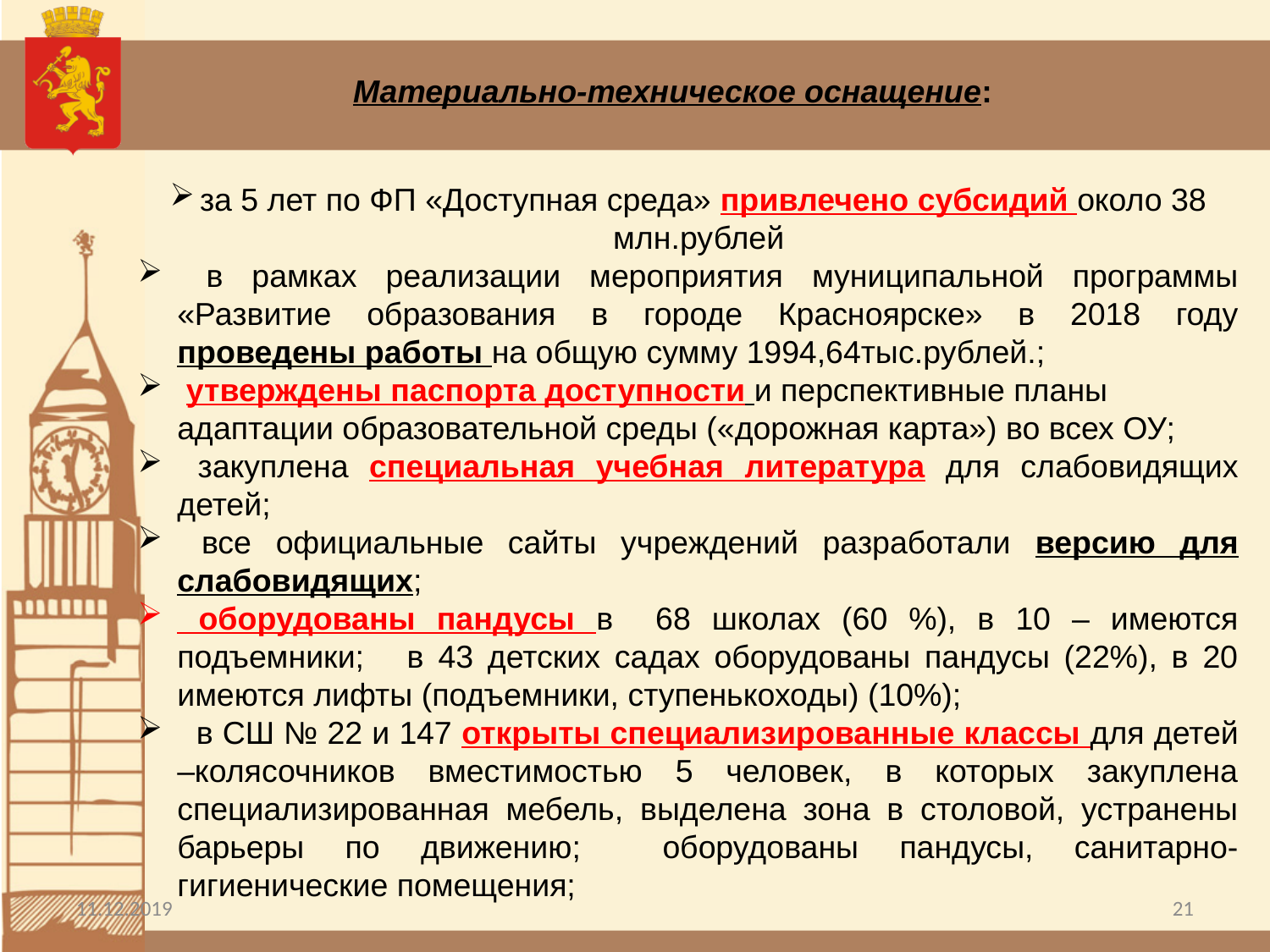

Материально-техническое оснащение:
за 5 лет по ФП «Доступная среда» привлечено субсидий около 38 млн.рублей
 в рамках реализации мероприятия муниципальной программы «Развитие образования в городе Красноярске» в 2018 году проведены работы на общую сумму 1994,64тыс.рублей.;
 утверждены паспорта доступности и перспективные планы адаптации образовательной среды («дорожная карта») во всех ОУ;
 закуплена специальная учебная литература для слабовидящих детей;
 все официальные сайты учреждений разработали версию для слабовидящих;
 оборудованы пандусы в  68 школах (60 %), в 10 – имеются подъемники;   в 43 детских садах оборудованы пандусы (22%), в 20 имеются лифты (подъемники, ступенькоходы) (10%);
  в СШ № 22 и 147 открыты специализированные классы для детей –колясочников вместимостью 5 человек, в которых закуплена специализированная мебель, выделена зона в столовой, устранены барьеры по движению;  оборудованы пандусы, санитарно-гигиенические помещения;